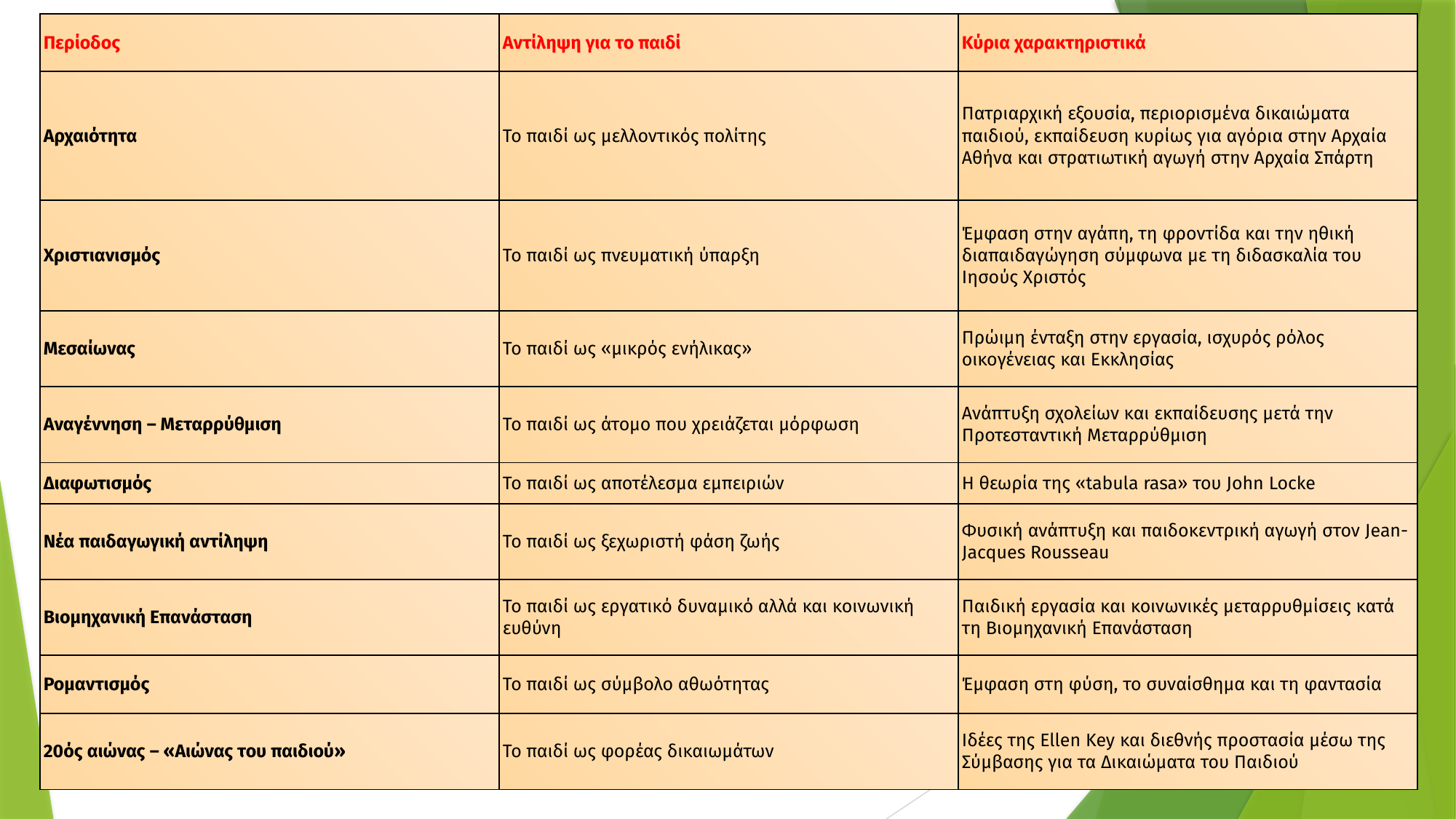

| Περίοδος | Αντίληψη για το παιδί | Κύρια χαρακτηριστικά |
| --- | --- | --- |
| Αρχαιότητα | Το παιδί ως μελλοντικός πολίτης | Πατριαρχική εξουσία, περιορισμένα δικαιώματα παιδιού, εκπαίδευση κυρίως για αγόρια στην Αρχαία Αθήνα και στρατιωτική αγωγή στην Αρχαία Σπάρτη |
| Χριστιανισμός | Το παιδί ως πνευματική ύπαρξη | Έμφαση στην αγάπη, τη φροντίδα και την ηθική διαπαιδαγώγηση σύμφωνα με τη διδασκαλία του Ιησούς Χριστός |
| Μεσαίωνας | Το παιδί ως «μικρός ενήλικας» | Πρώιμη ένταξη στην εργασία, ισχυρός ρόλος οικογένειας και Εκκλησίας |
| Αναγέννηση – Μεταρρύθμιση | Το παιδί ως άτομο που χρειάζεται μόρφωση | Ανάπτυξη σχολείων και εκπαίδευσης μετά την Προτεσταντική Μεταρρύθμιση |
| Διαφωτισμός | Το παιδί ως αποτέλεσμα εμπειριών | Η θεωρία της «tabula rasa» του John Locke |
| Νέα παιδαγωγική αντίληψη | Το παιδί ως ξεχωριστή φάση ζωής | Φυσική ανάπτυξη και παιδοκεντρική αγωγή στον Jean-Jacques Rousseau |
| Βιομηχανική Επανάσταση | Το παιδί ως εργατικό δυναμικό αλλά και κοινωνική ευθύνη | Παιδική εργασία και κοινωνικές μεταρρυθμίσεις κατά τη Βιομηχανική Επανάσταση |
| Ρομαντισμός | Το παιδί ως σύμβολο αθωότητας | Έμφαση στη φύση, το συναίσθημα και τη φαντασία |
| 20ός αιώνας – «Αιώνας του παιδιού» | Το παιδί ως φορέας δικαιωμάτων | Ιδέες της Ellen Key και διεθνής προστασία μέσω της Σύμβασης για τα Δικαιώματα του Παιδιού |